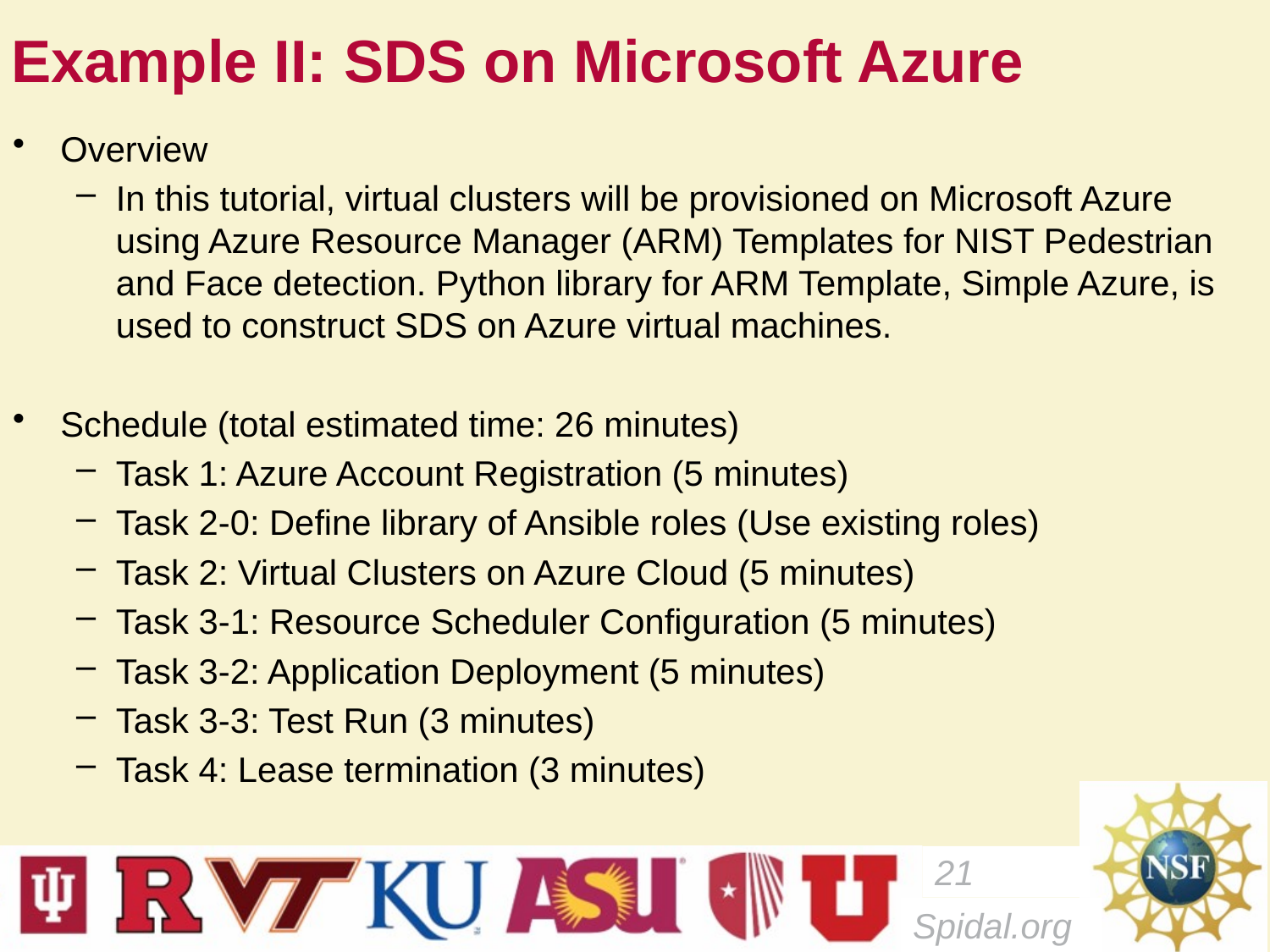

# Example II: SDS on Microsoft Azure
Overview
In this tutorial, virtual clusters will be provisioned on Microsoft Azure using Azure Resource Manager (ARM) Templates for NIST Pedestrian and Face detection. Python library for ARM Template, Simple Azure, is used to construct SDS on Azure virtual machines.

Schedule (total estimated time: 26 minutes)
Task 1: Azure Account Registration (5 minutes)
Task 2-0: Define library of Ansible roles (Use existing roles)
Task 2: Virtual Clusters on Azure Cloud (5 minutes)
Task 3-1: Resource Scheduler Configuration (5 minutes)
Task 3-2: Application Deployment (5 minutes)
Task 3-3: Test Run (3 minutes)
Task 4: Lease termination (3 minutes)